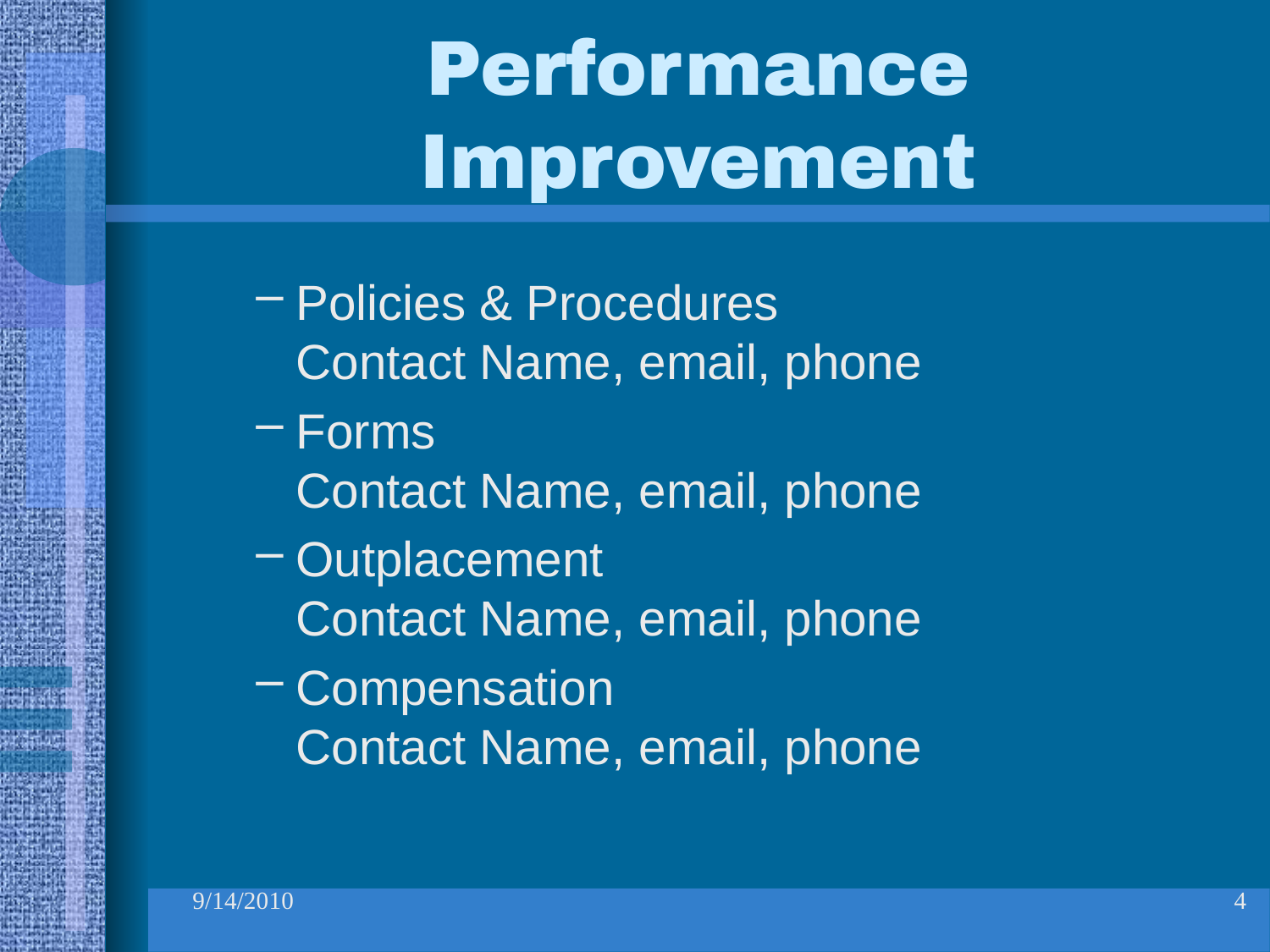

# Performance Improvement
Policies & Procedures
Contact Name, email, phone
Forms
Contact Name, email, phone
Outplacement
Contact Name, email, phone
Compensation
Contact Name, email, phone
9/14/2010
4